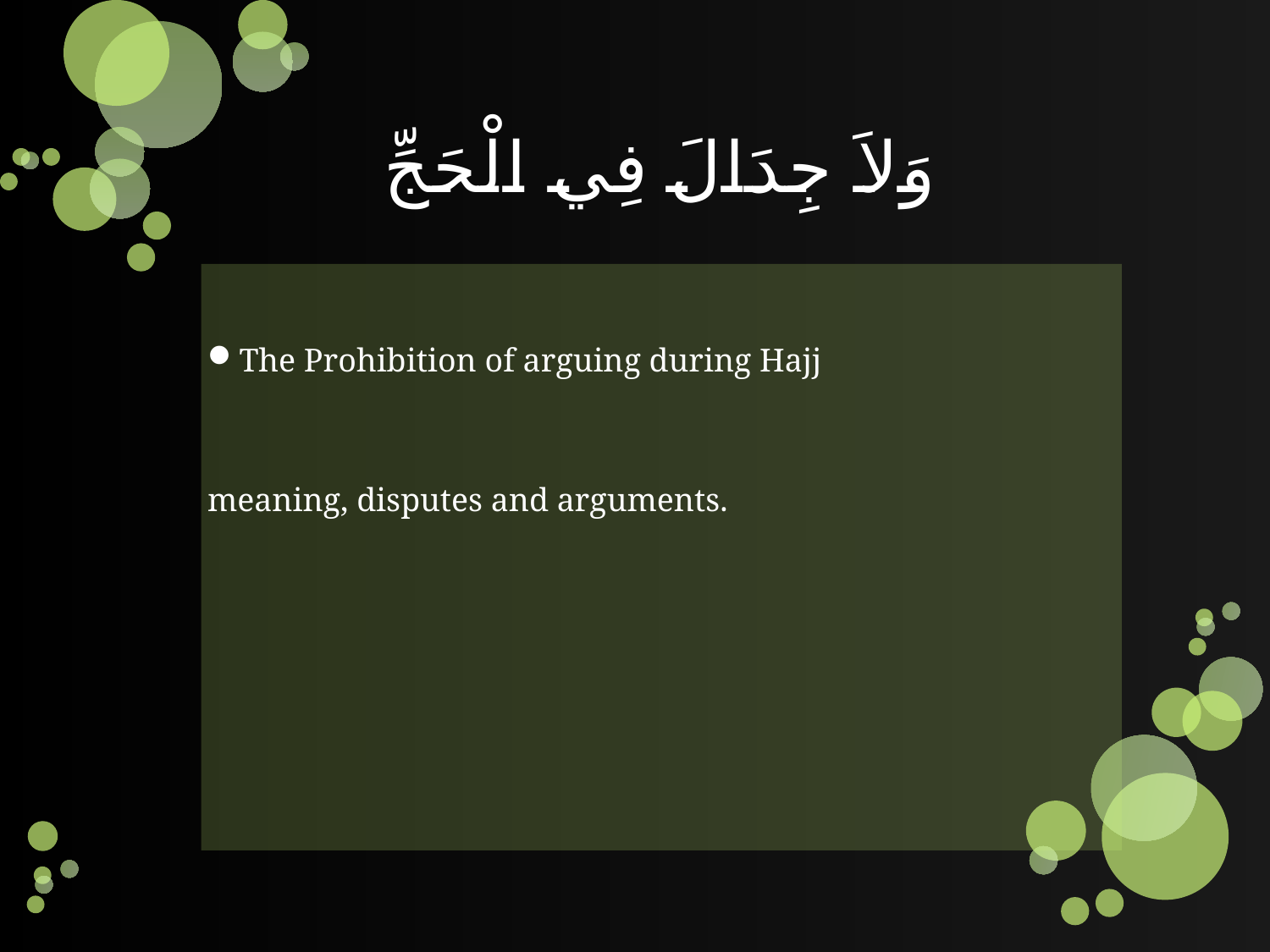

# وَلاَ جِدَالَ فِي الْحَجِّ

The Prohibition of arguing during Hajj

meaning, disputes and arguments.